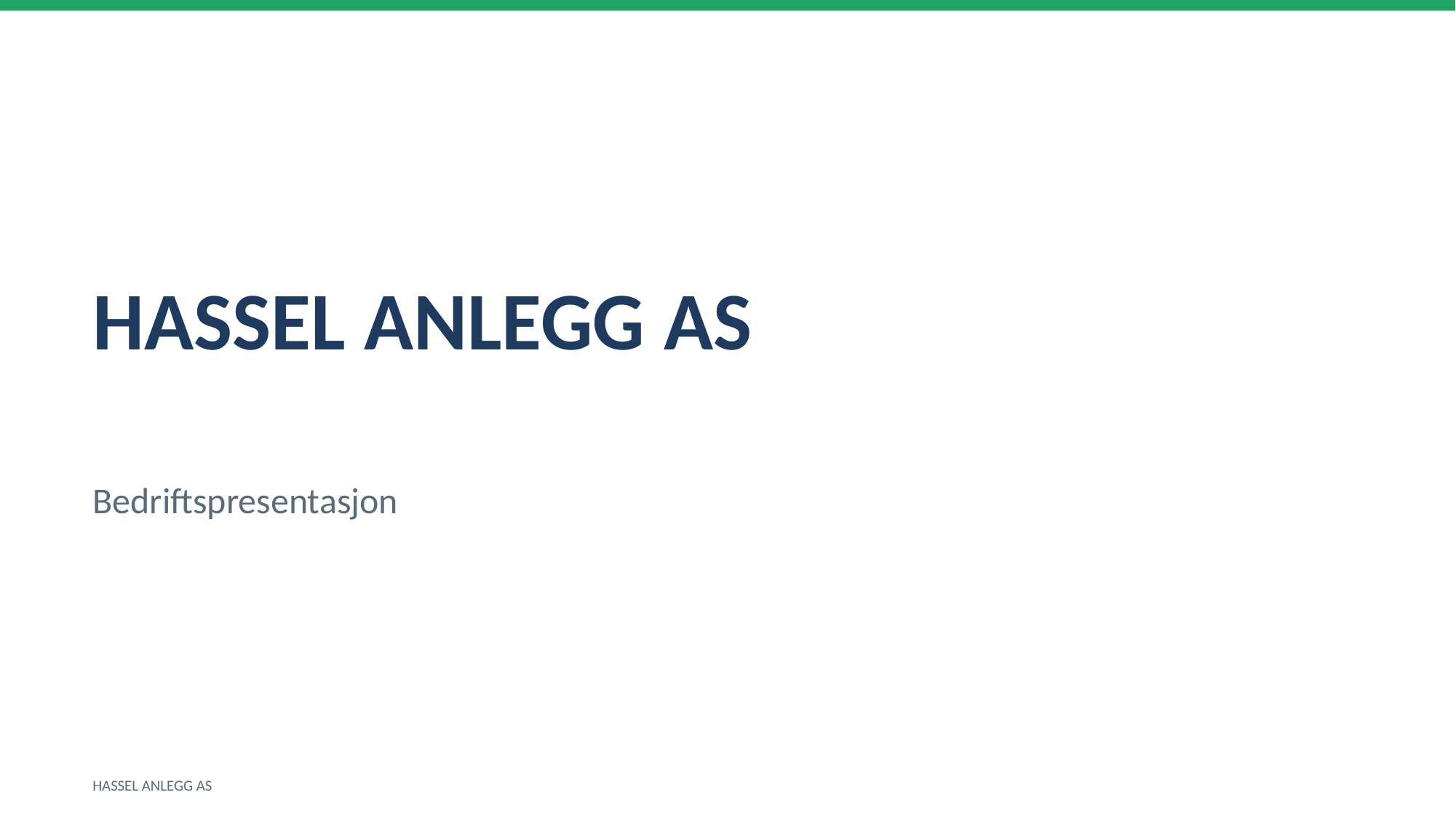

HASSEL ANLEGG AS
Bedriftspresentasjon
HASSEL ANLEGG AS